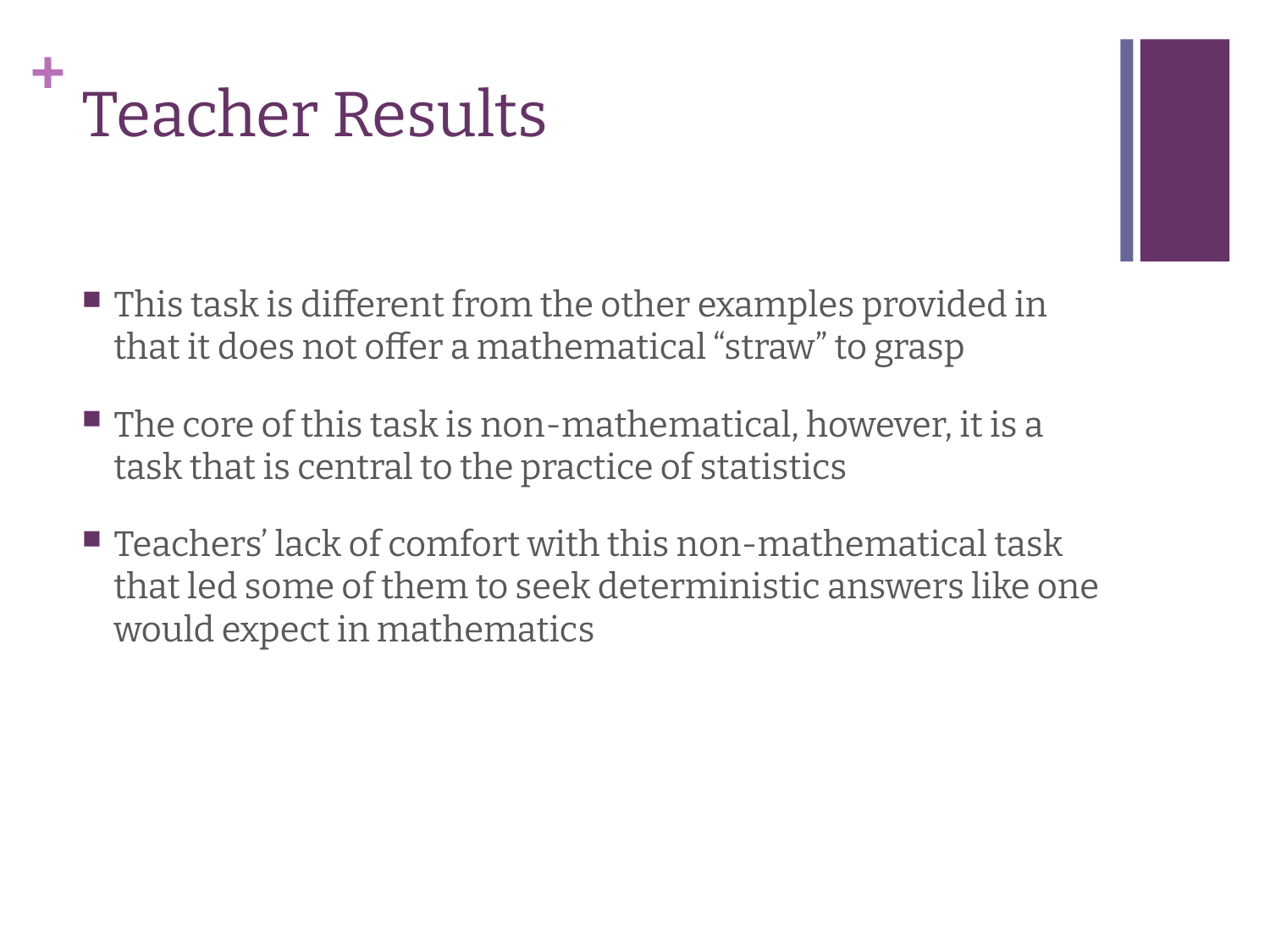

# Teacher Results
This task is different from the other examples provided in that it does not offer a mathematical “straw” to grasp
The core of this task is non-mathematical, however, it is a task that is central to the practice of statistics
Teachers’ lack of comfort with this non-mathematical task that led some of them to seek deterministic answers like one would expect in mathematics